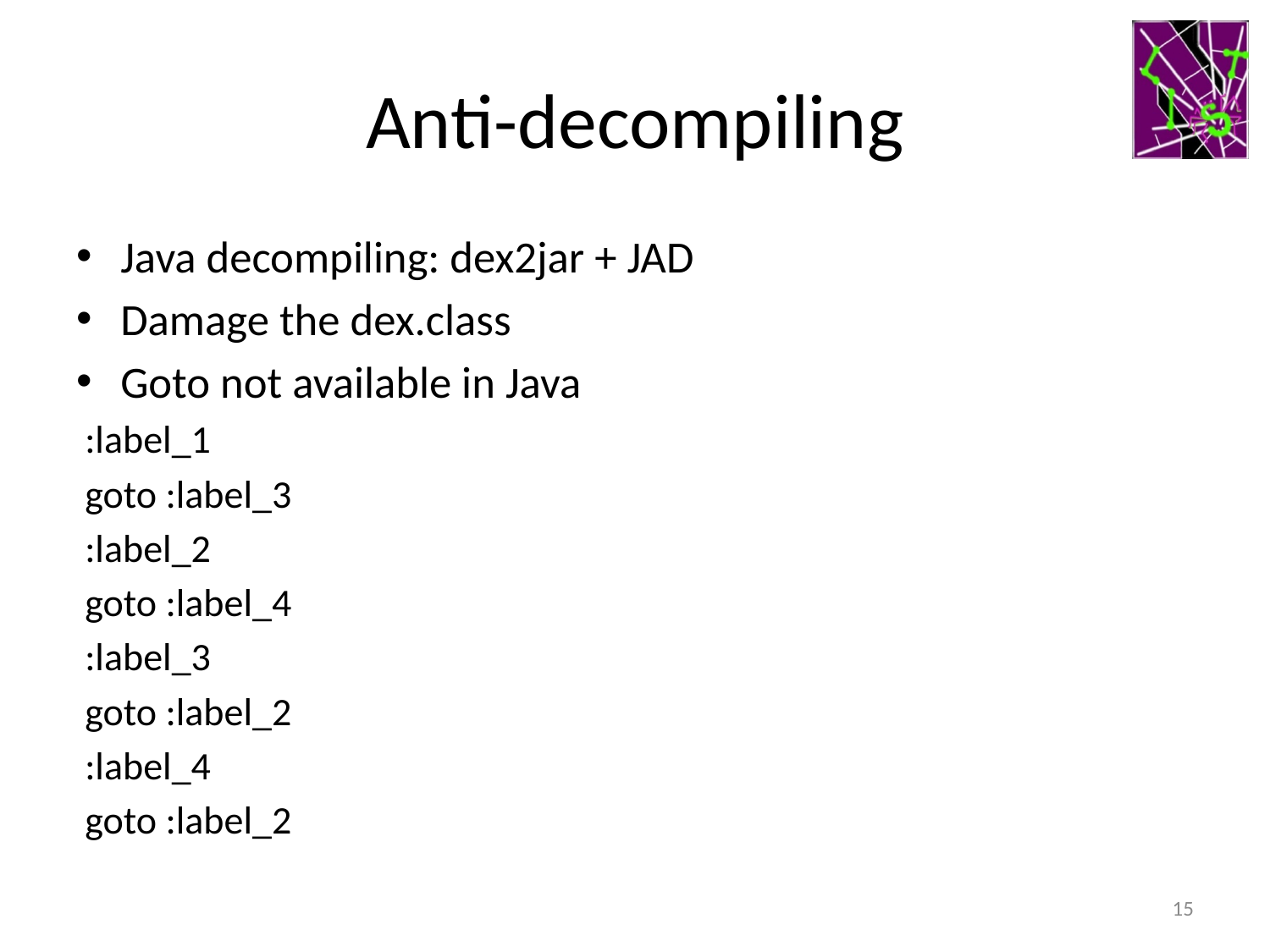

# Anti-decompiling
Java decompiling: dex2jar + JAD
Damage the dex.class
Goto not available in Java
 :label_1
 goto :label_3
 :label_2
 goto :label_4
 :label_3
 goto :label_2
 :label_4
 goto :label_2
15